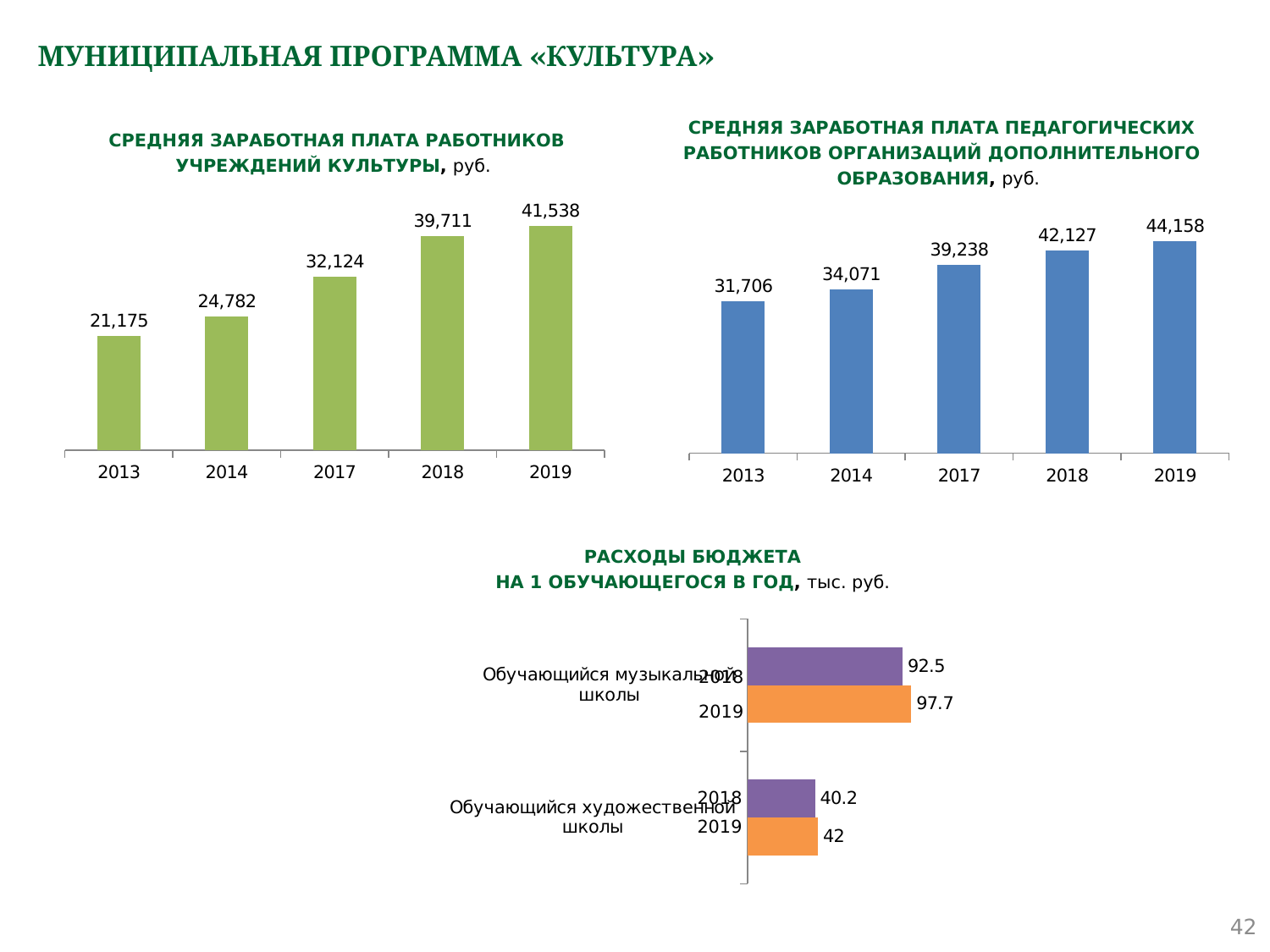

# МУНИЦИПАЛЬНАЯ ПРОГРАММА «КУЛЬТУРА»
СРЕДНЯЯ ЗАРАБОТНАЯ ПЛАТА РАБОТНИКОВ УЧРЕЖДЕНИЙ КУЛЬТУРЫ, руб.
СРЕДНЯЯ ЗАРАБОТНАЯ ПЛАТА ПЕДАГОГИЧЕСКИХ РАБОТНИКОВ ОРГАНИЗАЦИЙ ДОПОЛНИТЕЛЬНОГО ОБРАЗОВАНИЯ, руб.

### Chart

| Category | Ряд 1 |
|---|---|
| 2013 | 21175.0 |
| 2014 | 24782.0 |
| 2017 | 32124.0 |
| 2018 | 39711.0 |
| 2019 | 41538.0 |

### Chart

| Category | Ряд 1 |
|---|---|
| 2013 | 31706.0 |
| 2014 | 34071.0 |
| 2017 | 39238.0 |
| 2018 | 42127.0 |
| 2019 | 44158.0 |
РАСХОДЫ БЮДЖЕТА
НА 1 ОБУЧАЮЩЕГОСЯ В ГОД, тыс. руб.

### Chart

| Category | 2019 | 2018 |
|---|---|---|
| Обучающийся художественной школы | 42.0 | 40.2 |
| Обучающийся музыкальной школы | 97.7 | 92.5 |
2018
2019
2018
2019
42